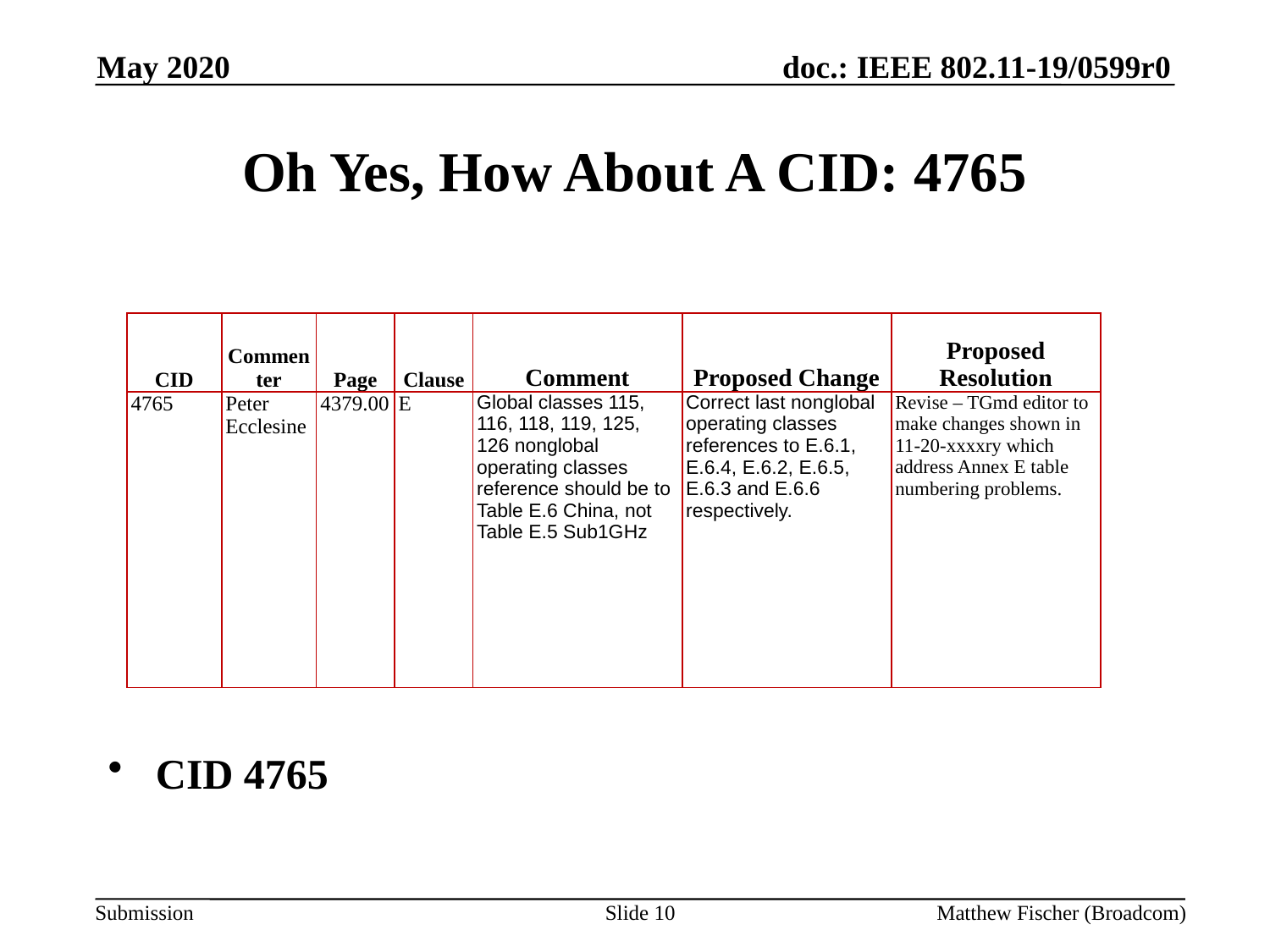

May 2020
# Oh Yes, How About A CID: 4765
| CID | Commenter | Page | Clause | Comment | Proposed Change | Proposed Resolution |
| --- | --- | --- | --- | --- | --- | --- |
| 4765 | Peter Ecclesine | 4379.00 | E | Global classes 115, 116, 118, 119, 125, 126 nonglobal operating classes reference should be to Table E.6 China, not Table E.5 Sub1GHz | Correct last nonglobal operating classes references to E.6.1, E.6.4, E.6.2, E.6.5, E.6.3 and E.6.6 respectively. | Revise – TGmd editor to make changes shown in 11-20-xxxxry which address Annex E table numbering problems. |
CID 4765
Slide 10
Matthew Fischer (Broadcom)